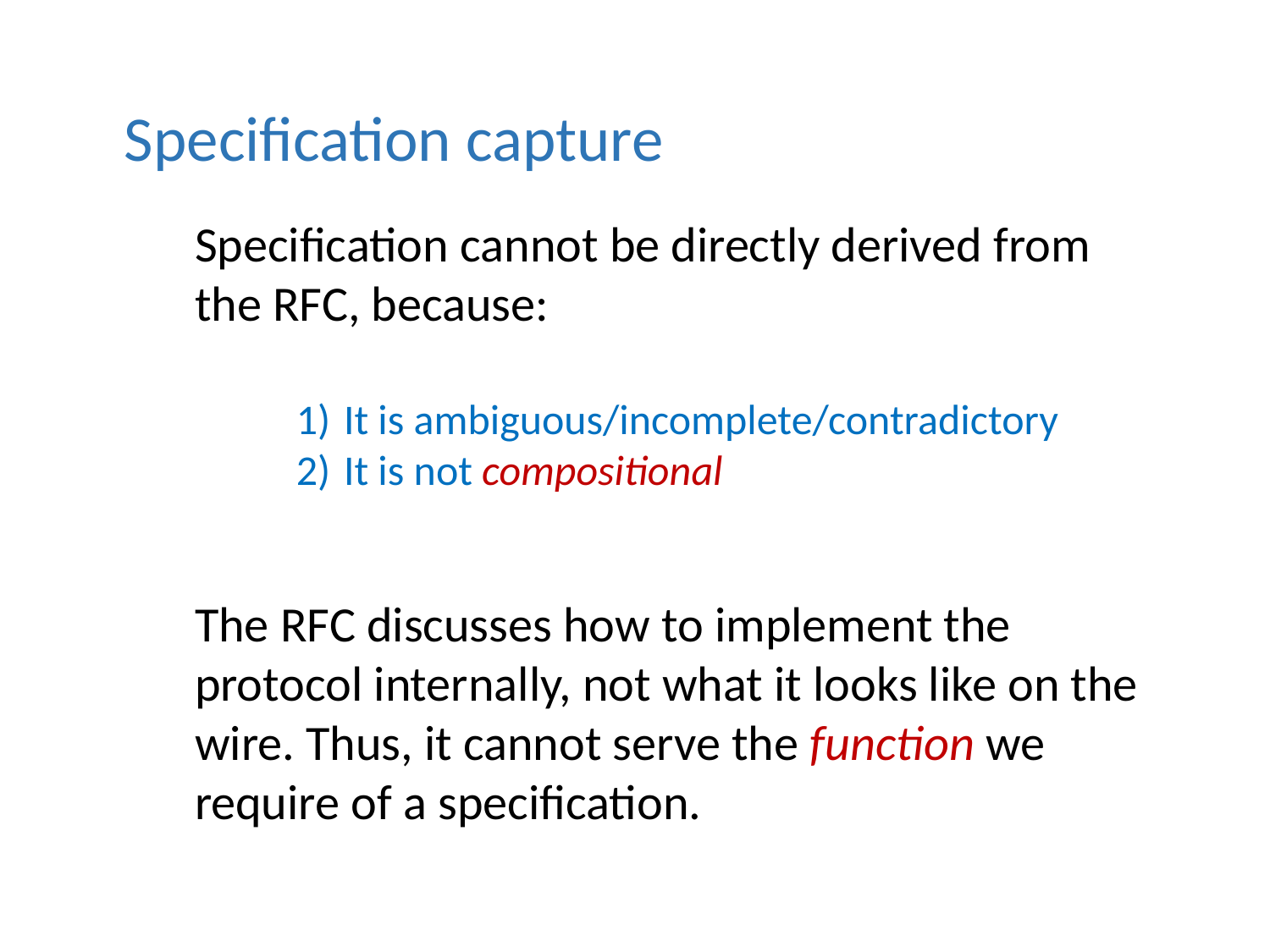

Specification capture
Specification cannot be directly derived from the RFC, because:
It is ambiguous/incomplete/contradictory
It is not compositional
The RFC discusses how to implement the protocol internally, not what it looks like on the wire. Thus, it cannot serve the function we require of a specification.